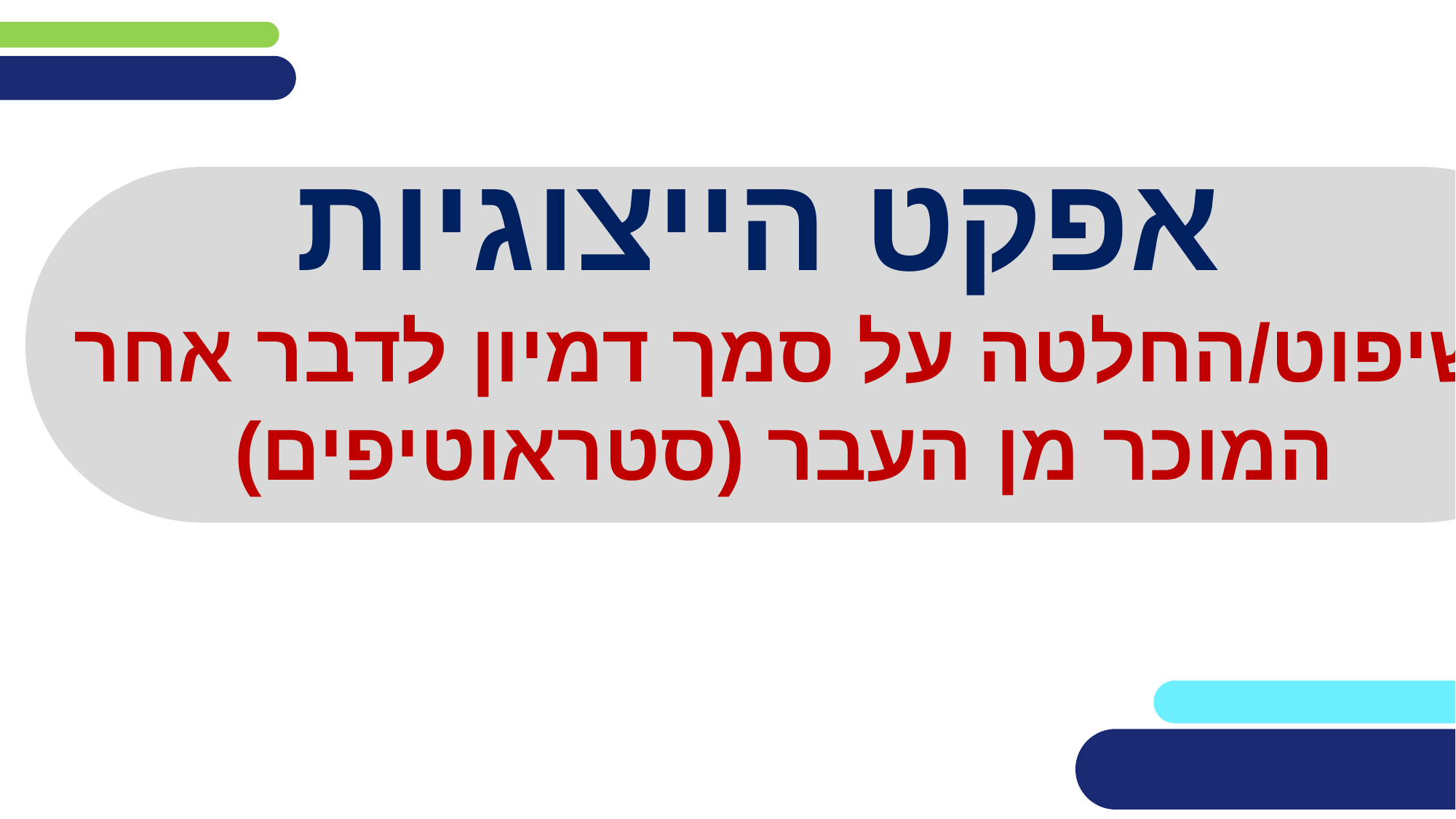

# אפקט הייצוגיות
שיפוט/החלטה על סמך דמיון לדבר אחר המוכר מן העבר (סטראוטיפים)